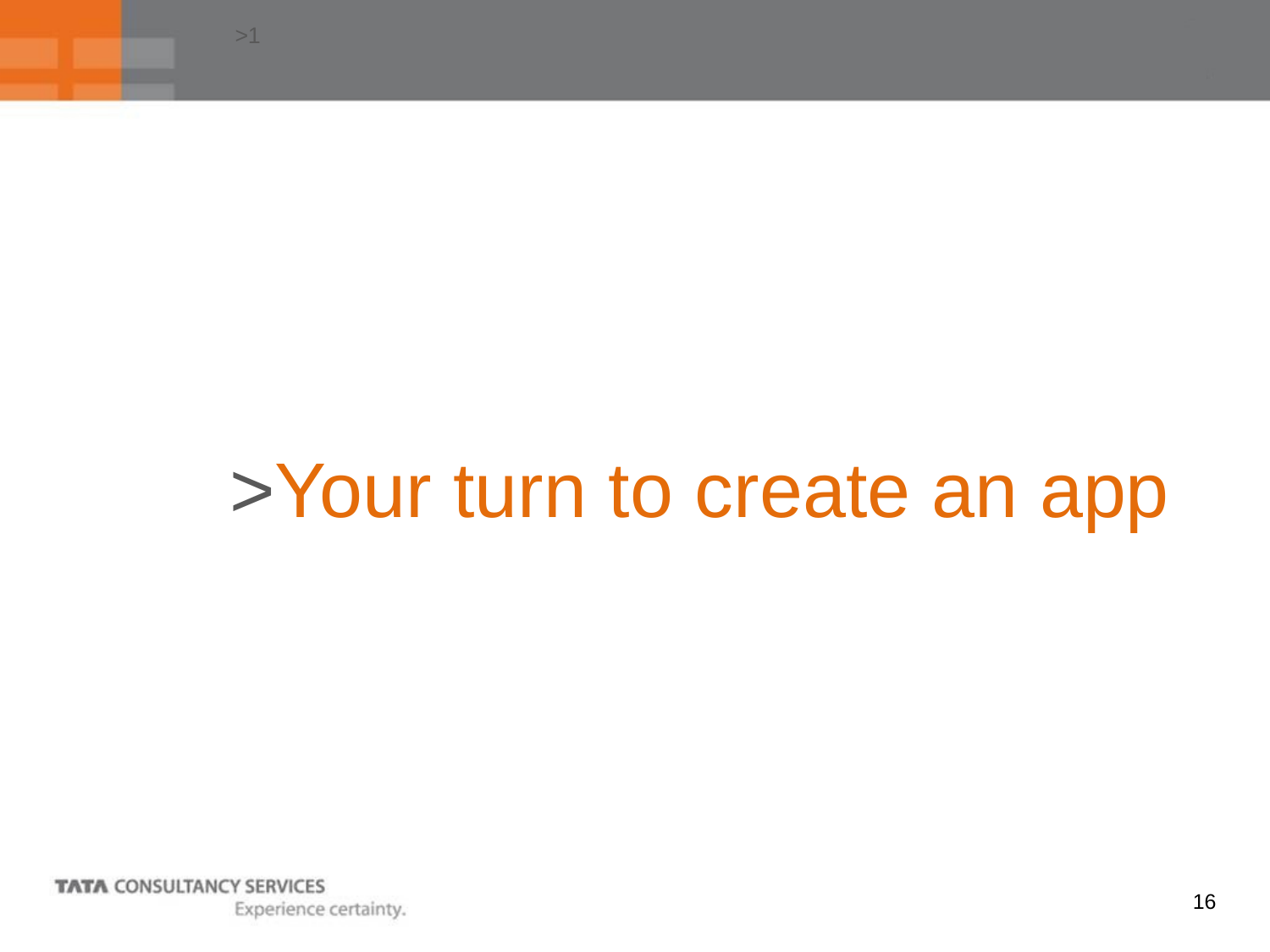

>1

	>Your turn to create an app